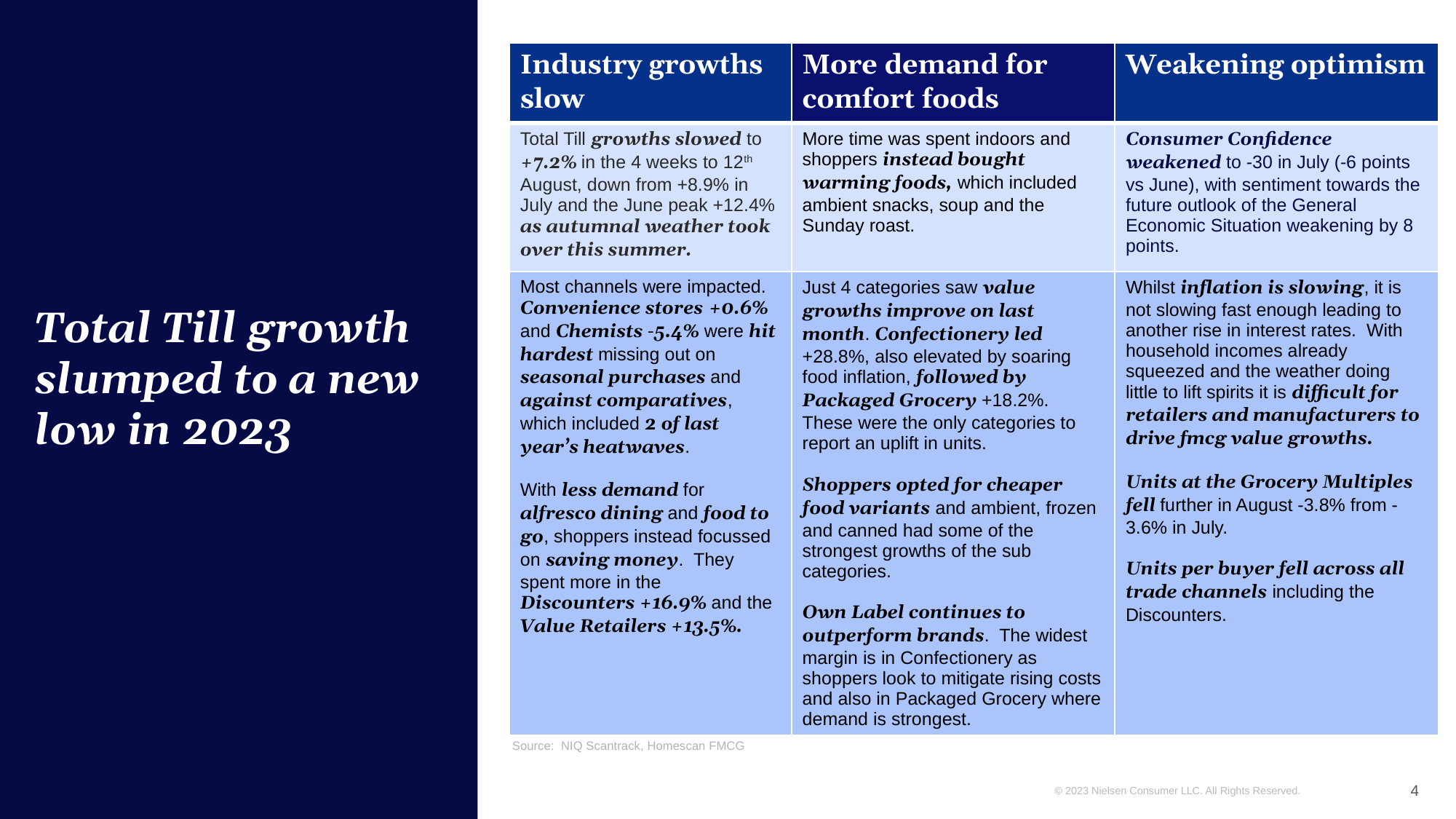

| Industry growths slow | More demand for comfort foods | Weakening optimism |
| --- | --- | --- |
| Total Till growths slowed to +7.2% in the 4 weeks to 12th August, down from +8.9% in July and the June peak +12.4% as autumnal weather took over this summer. | More time was spent indoors and shoppers instead bought warming foods, which included ambient snacks, soup and the Sunday roast. | Consumer Confidence weakened to -30 in July (-6 points vs June), with sentiment towards the future outlook of the General Economic Situation weakening by 8 points. |
| Most channels were impacted. Convenience stores +0.6% and Chemists -5.4% were hit hardest missing out on seasonal purchases and against comparatives, which included 2 of last year’s heatwaves. With less demand for alfresco dining and food to go, shoppers instead focussed on saving money. They spent more in the Discounters +16.9% and the Value Retailers +13.5%. | Just 4 categories saw value growths improve on last month. Confectionery led +28.8%, also elevated by soaring food inflation, followed by Packaged Grocery +18.2%. These were the only categories to report an uplift in units. Shoppers opted for cheaper food variants and ambient, frozen and canned had some of the strongest growths of the sub categories. Own Label continues to outperform brands. The widest margin is in Confectionery as shoppers look to mitigate rising costs and also in Packaged Grocery where demand is strongest. | Whilst inflation is slowing, it is not slowing fast enough leading to another rise in interest rates. With household incomes already squeezed and the weather doing little to lift spirits it is difficult for retailers and manufacturers to drive fmcg value growths. Units at the Grocery Multiples fell further in August -3.8% from -3.6% in July. Units per buyer fell across all trade channels including the Discounters. |
# Total Till growth slumped to a new low in 2023
Source:  NIQ Scantrack, Homescan FMCG
4